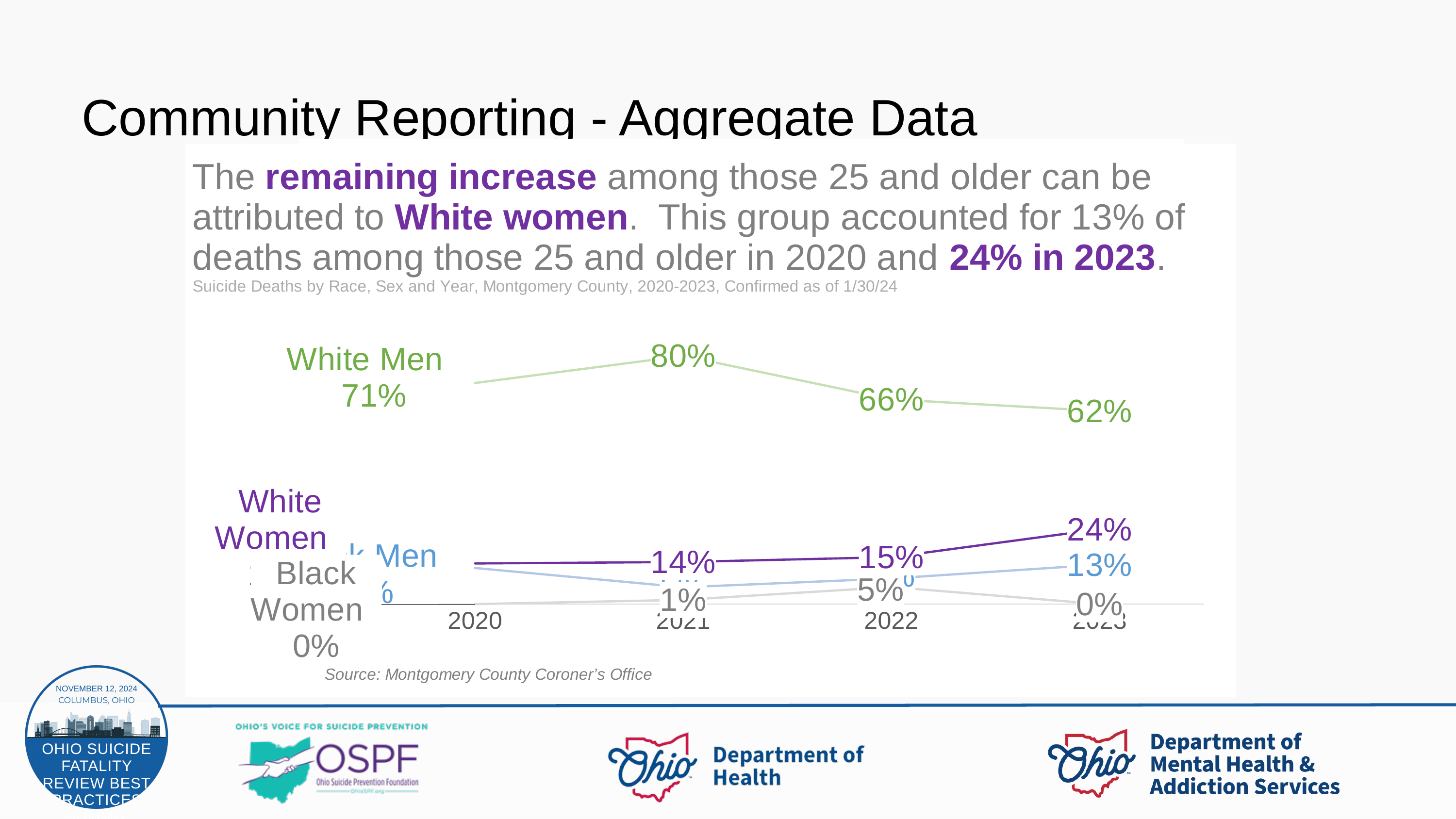

Community Reporting - Aggregate Data

### Chart

| Category | Under 25 | 25-54 | 55+ |
|---|---|---|---|
| 2020 | 0.12658227848101267 | 0.4810126582278481 | 0.3924050632911393 |
| 2021 | 0.10843373493975902 | 0.5060240963855421 | 0.3855421686746988 |
| 2022 | 0.1797752808988764 | 0.4606741573033708 | 0.3595505617977528 |
| 2023 | 0.19387755102040816 | 0.5 | 0.30612244897959184 |

### Chart

| Category | White Men | Black Men | White Women | Black Women |
|---|---|---|---|---|
| 2020 | 0.7101449275362319 | 0.11594202898550725 | 0.13043478260869565 | 0.0 |
| 2021 | 0.7972972972972973 | 0.05405405405405406 | 0.13513513513513514 | 0.013513513513513514 |
| 2022 | 0.6575342465753424 | 0.0821917808219178 | 0.1506849315068493 | 0.0547945205479452 |
| 2023 | 0.620253164556962 | 0.12658227848101267 | 0.24050632911392406 | 0.0 |

### Chart

| Category | Total |
|---|---|
| 2020 | 79.0 |
| 2021 | 83.0 |
| 2022 | 89.0 |
| 2023* | 102.0 |
NOVEMBER 12, 2024
COLUMBUS, OHIO

OHIO SUICIDE FATALITY REVIEW BEST PRACTICES SUMMIT